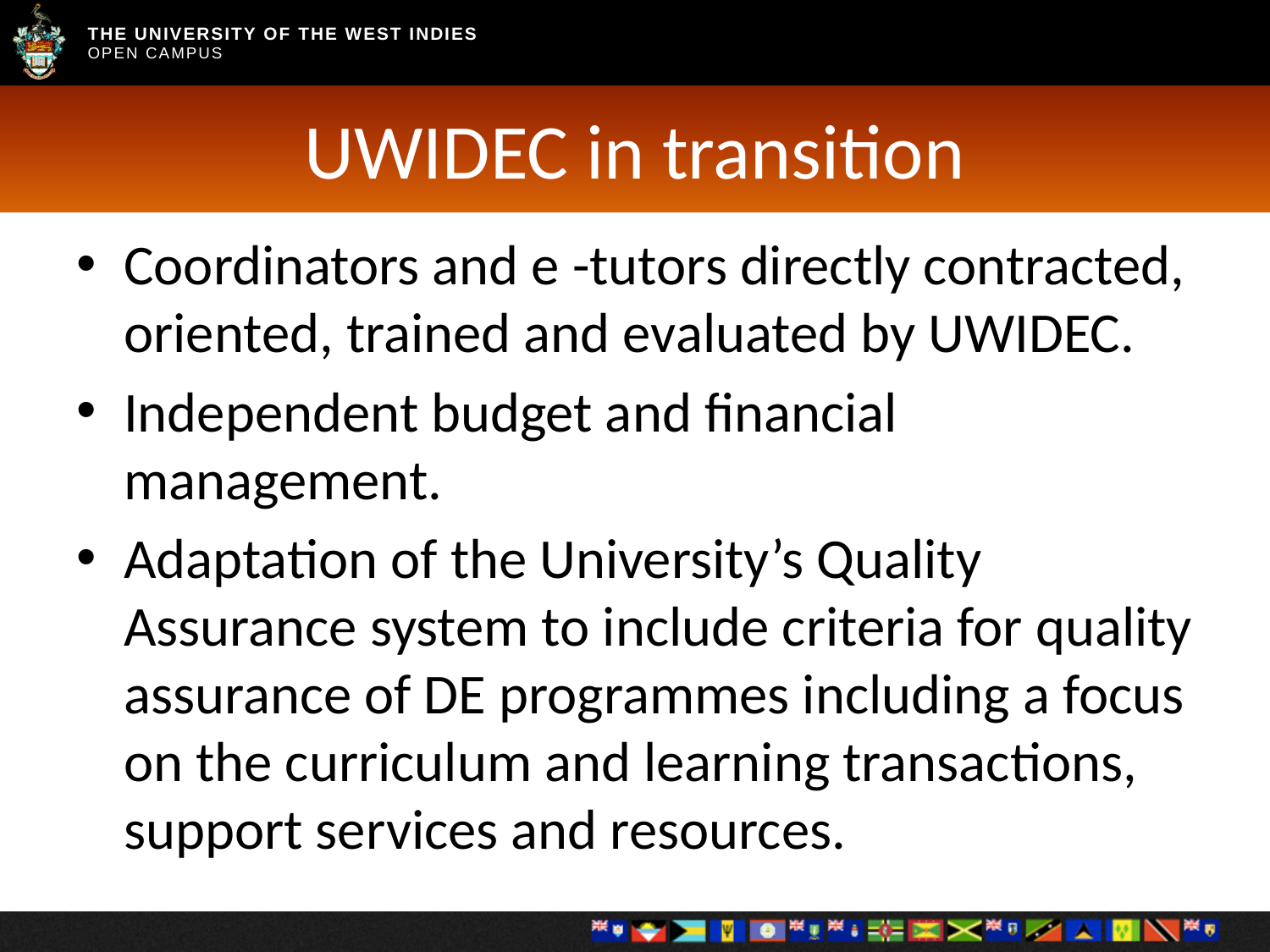

# UWIDEC in transition
Coordinators and e -tutors directly contracted, oriented, trained and evaluated by UWIDEC.
Independent budget and financial management.
Adaptation of the University’s Quality Assurance system to include criteria for quality assurance of DE programmes including a focus on the curriculum and learning transactions, support services and resources.